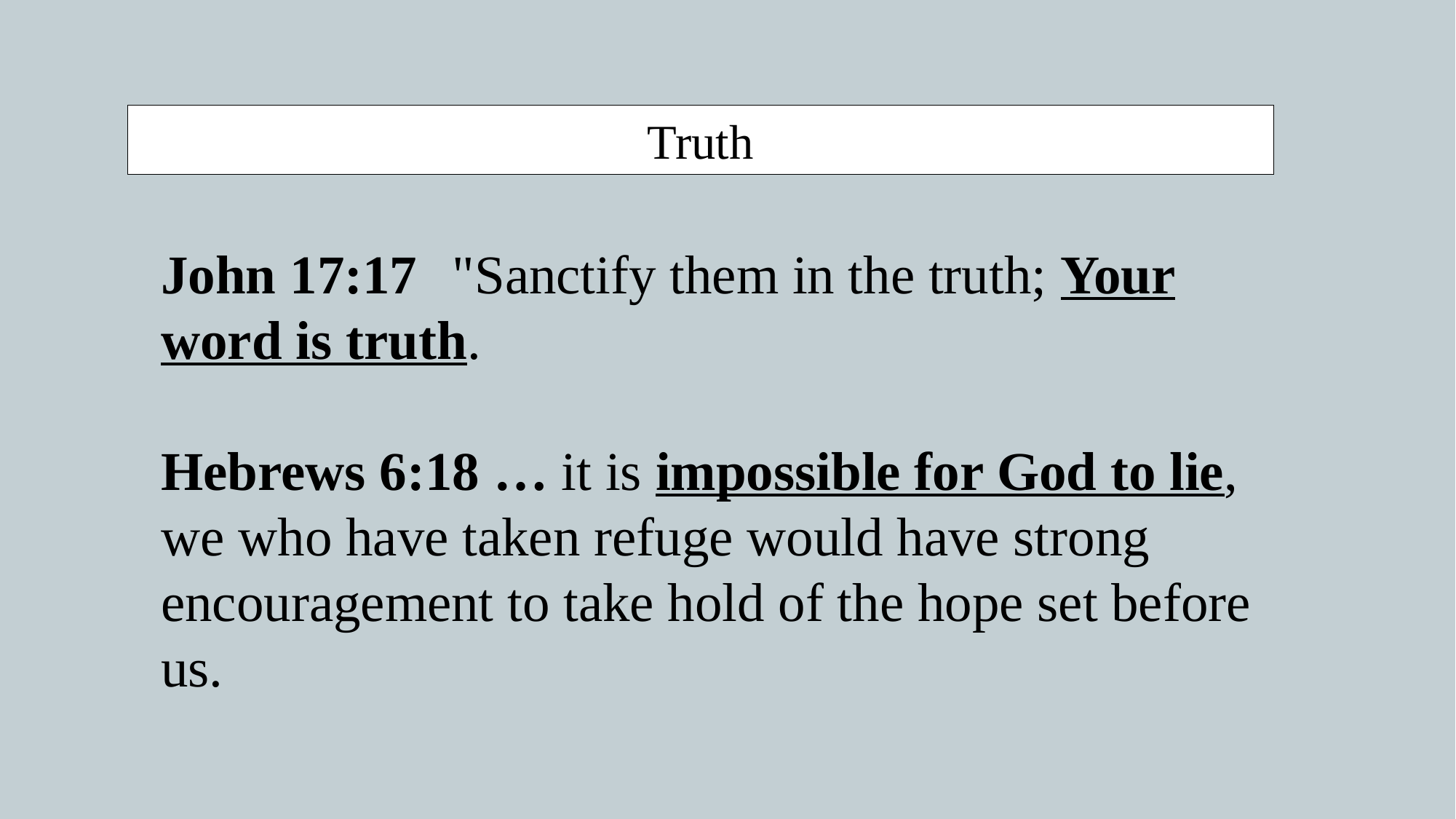

Truth
John 17:17   "Sanctify them in the truth; Your word is truth.

Hebrews 6:18 … it is impossible for God to lie, we who have taken refuge would have strong encouragement to take hold of the hope set before us.